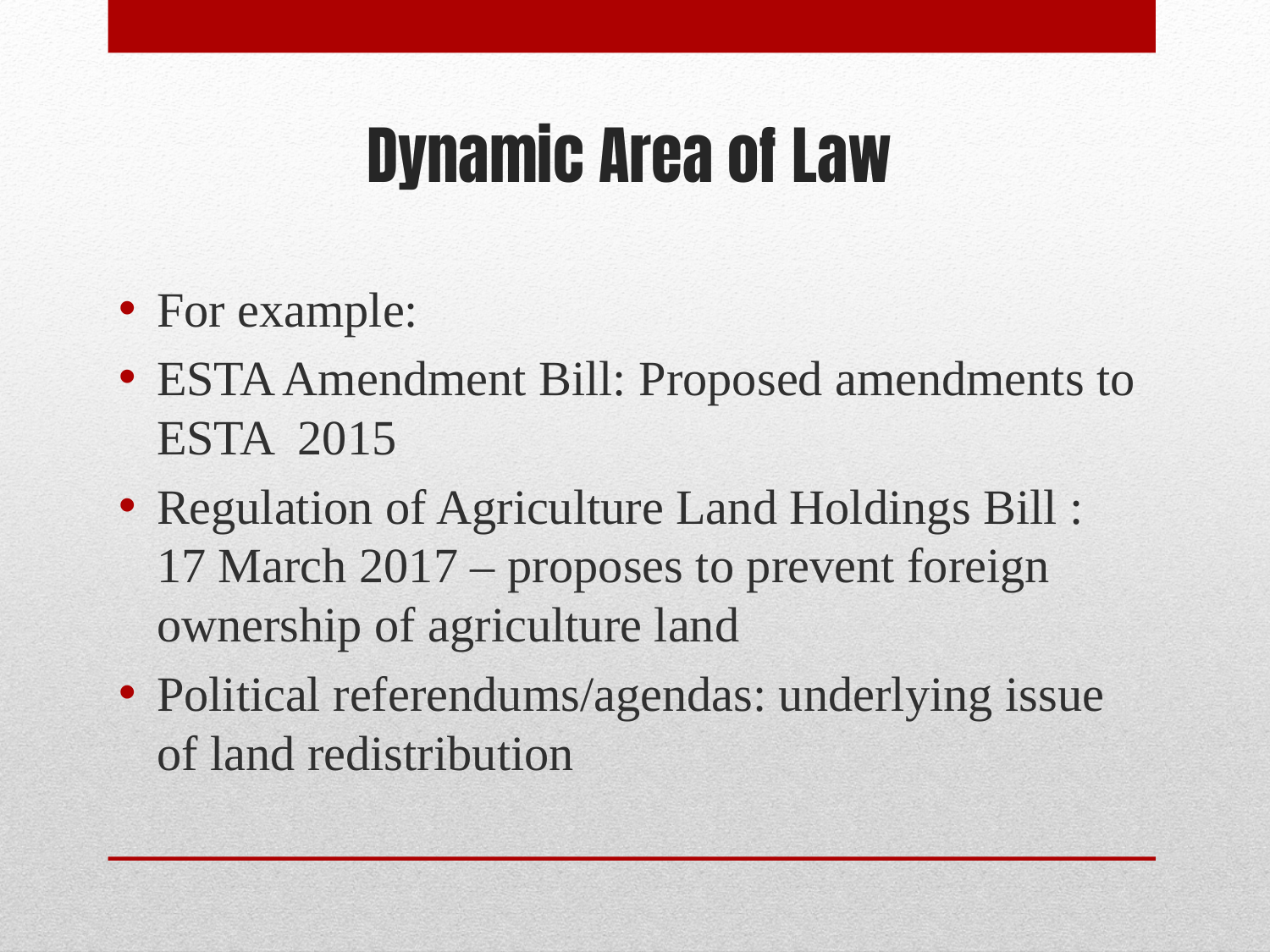

# Dynamic Area of Law
For example:
ESTA Amendment Bill: Proposed amendments to ESTA  2015
Regulation of Agriculture Land Holdings Bill : 17 March 2017 – proposes to prevent foreign ownership of agriculture land
Political referendums/agendas: underlying issue of land redistribution